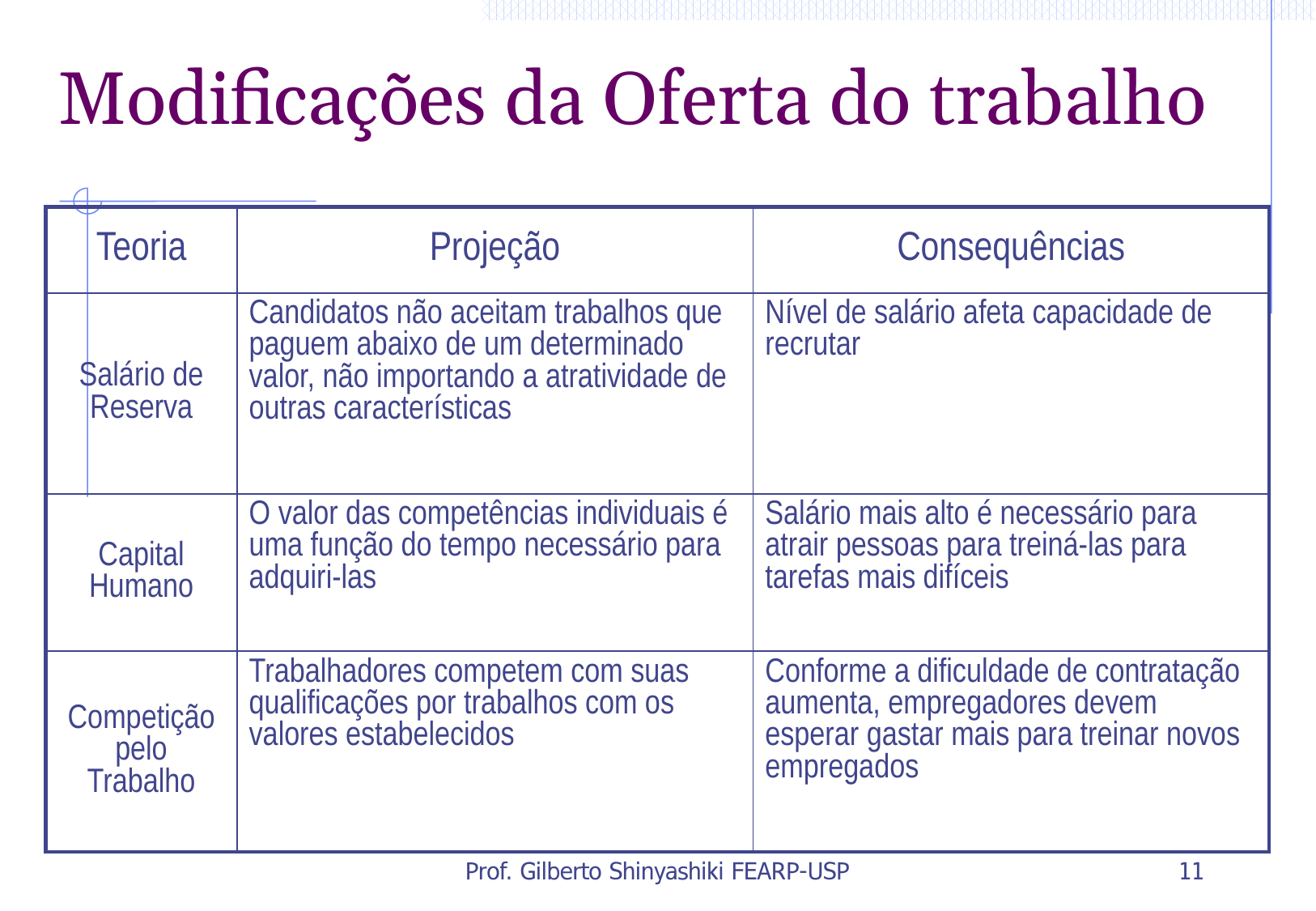

# Modificações da Oferta do trabalho
| Teoria | Projeção | Consequências |
| --- | --- | --- |
| Salário de Reserva | Candidatos não aceitam trabalhos que paguem abaixo de um determinado valor, não importando a atratividade de outras características | Nível de salário afeta capacidade de recrutar |
| Capital Humano | O valor das competências individuais é uma função do tempo necessário para adquiri-las | Salário mais alto é necessário para atrair pessoas para treiná-las para tarefas mais difíceis |
| Competição pelo Trabalho | Trabalhadores competem com suas qualificações por trabalhos com os valores estabelecidos | Conforme a dificuldade de contratação aumenta, empregadores devem esperar gastar mais para treinar novos empregados |
Prof. Gilberto Shinyashiki FEARP-USP
11